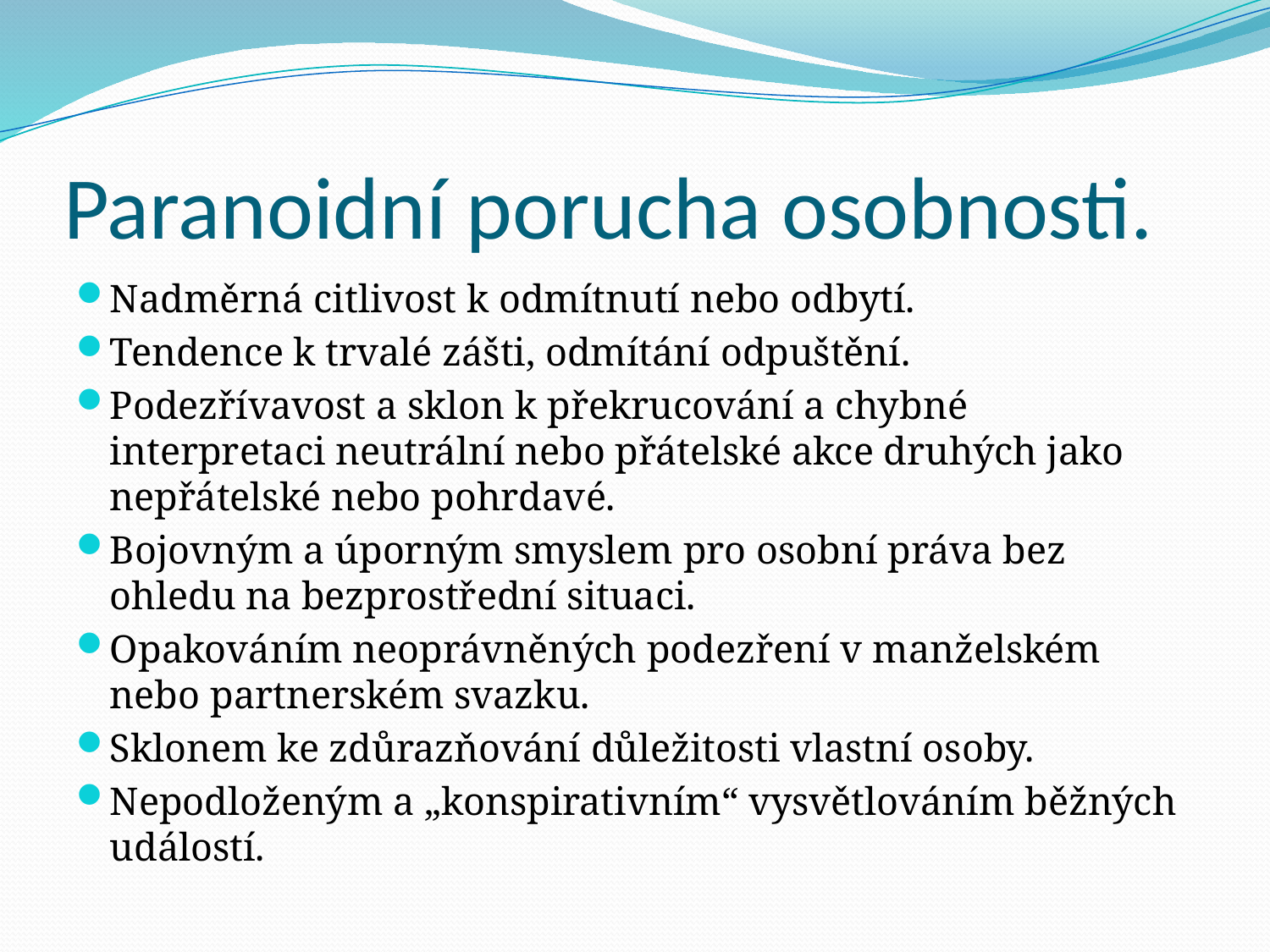

# Paranoidní porucha osobnosti.
Nadměrná citlivost k odmítnutí nebo odbytí.
Tendence k trvalé zášti, odmítání odpuštění.
Podezřívavost a sklon k překrucování a chybné interpretaci neutrální nebo přátelské akce druhých jako nepřátelské nebo pohrdavé.
Bojovným a úporným smyslem pro osobní práva bez ohledu na bezprostřední situaci.
Opakováním neoprávněných podezření v manželském nebo partnerském svazku.
Sklonem ke zdůrazňování důležitosti vlastní osoby.
Nepodloženým a „konspirativním“ vysvětlováním běžných událostí.